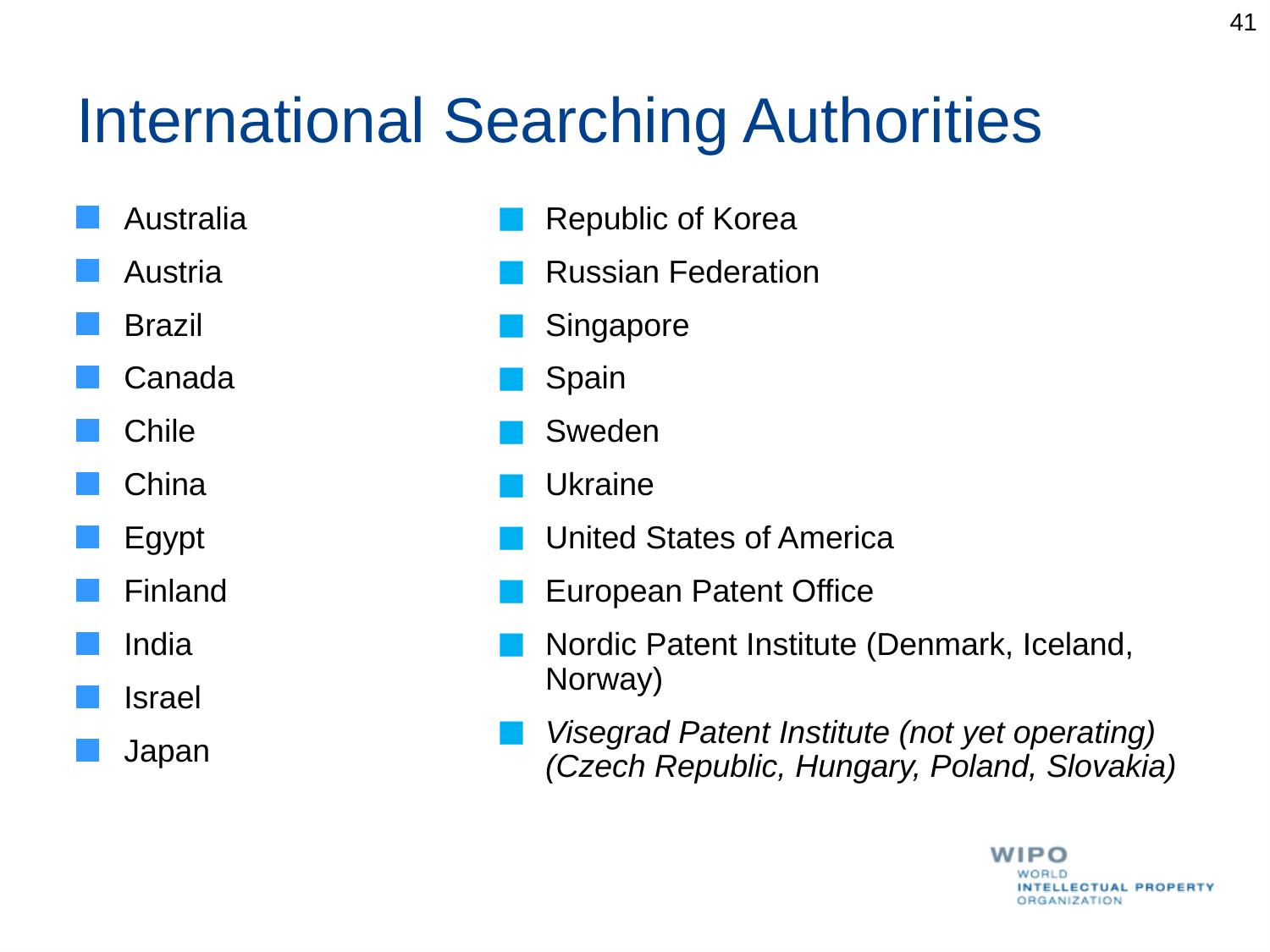

41
# International Searching Authorities
Australia
Austria
Brazil
Canada
Chile
China
Egypt
Finland
India
Israel
Japan

Republic of Korea
Russian Federation
Singapore
Spain
Sweden
Ukraine
United States of America
European Patent Office
Nordic Patent Institute (Denmark, Iceland, Norway)
Visegrad Patent Institute (not yet operating)
(Czech Republic, Hungary, Poland, Slovakia)